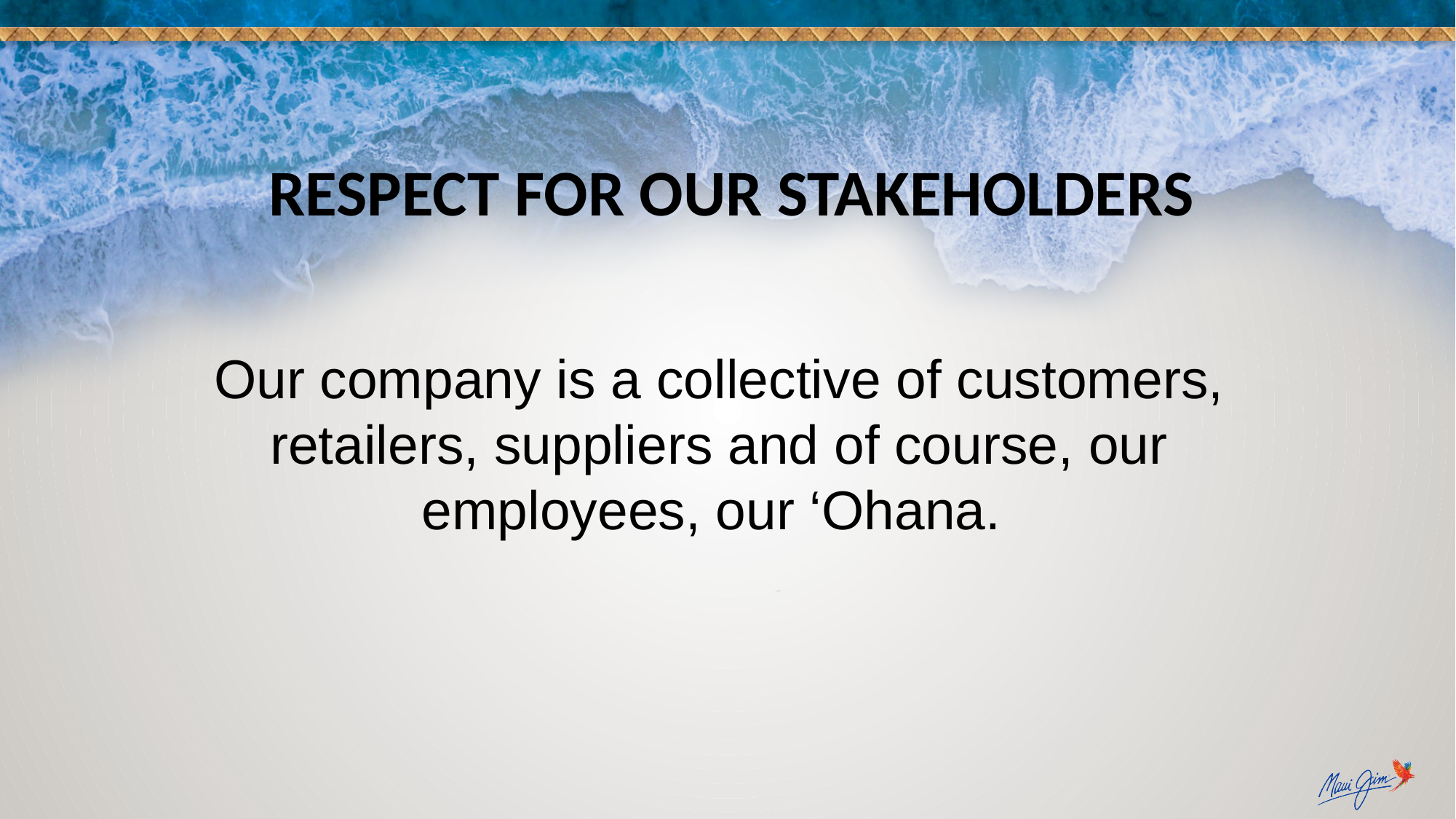

RESPECT FOR OUR STAKEHOLDERS

Our company is a collective of customers, retailers, suppliers and of course, our employees, our ‘Ohana.